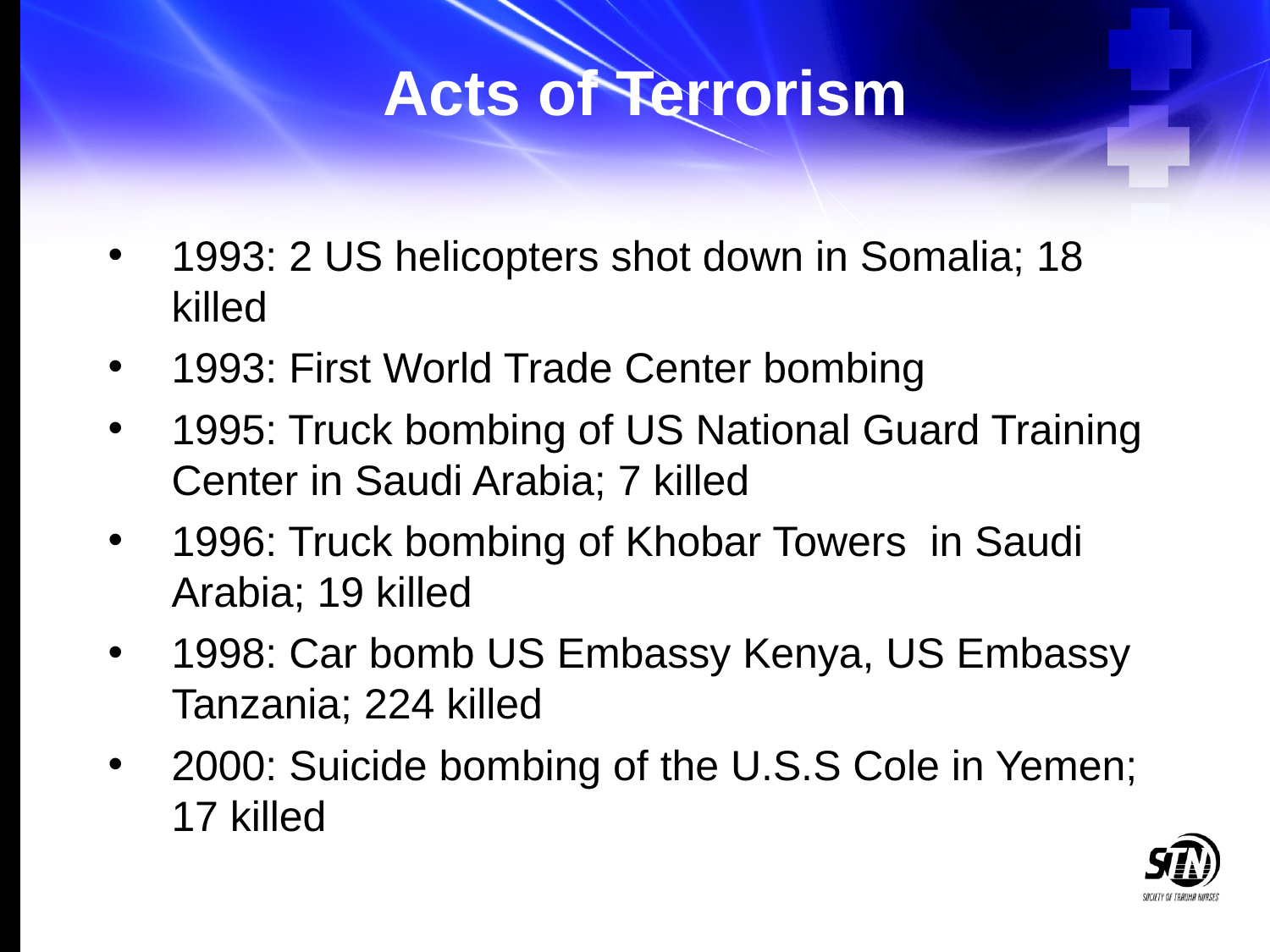

# Acts of Terrorism
1993: 2 US helicopters shot down in Somalia; 18 killed
1993: First World Trade Center bombing
1995: Truck bombing of US National Guard Training Center in Saudi Arabia; 7 killed
1996: Truck bombing of Khobar Towers  in Saudi Arabia; 19 killed
1998: Car bomb US Embassy Kenya, US Embassy Tanzania; 224 killed
2000: Suicide bombing of the U.S.S Cole in Yemen; 17 killed